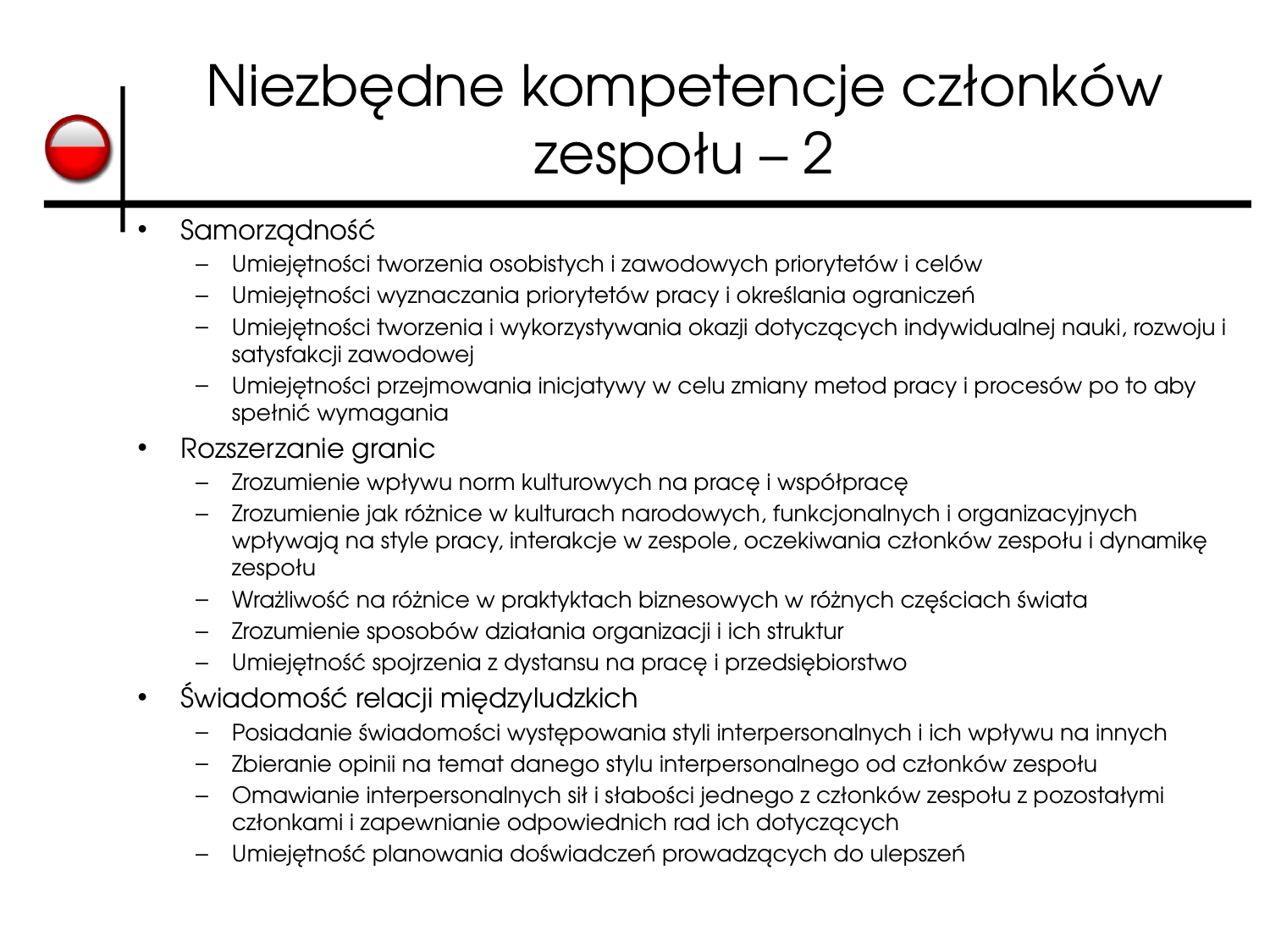

# Niezbędne kompetencje członków zespołu – 2
Samorządność
Umiejętności tworzenia osobistych i zawodowych priorytetów i celów
Umiejętności wyznaczania priorytetów pracy i określania ograniczeń
Umiejętności tworzenia i wykorzystywania okazji dotyczących indywidualnej nauki, rozwoju i satysfakcji zawodowej
Umiejętności przejmowania inicjatywy w celu zmiany metod pracy i procesów po to aby spełnić wymagania
Rozszerzanie granic
Zrozumienie wpływu norm kulturowych na pracę i współpracę
Zrozumienie jak różnice w kulturach narodowych, funkcjonalnych i organizacyjnych wpływają na style pracy, interakcje w zespole, oczekiwania członków zespołu i dynamikę zespołu
Wrażliwość na różnice w praktyktach biznesowych w różnych częściach świata
Zrozumienie sposobów działania organizacji i ich struktur
Umiejętność spojrzenia z dystansu na pracę i przedsiębiorstwo
Świadomość relacji międzyludzkich
Posiadanie świadomości występowania styli interpersonalnych i ich wpływu na innych
Zbieranie opinii na temat danego stylu interpersonalnego od członków zespołu
Omawianie interpersonalnych sił i słabości jednego z członków zespołu z pozostałymi członkami i zapewnianie odpowiednich rad ich dotyczących
Umiejętność planowania doświadczeń prowadzących do ulepszeń